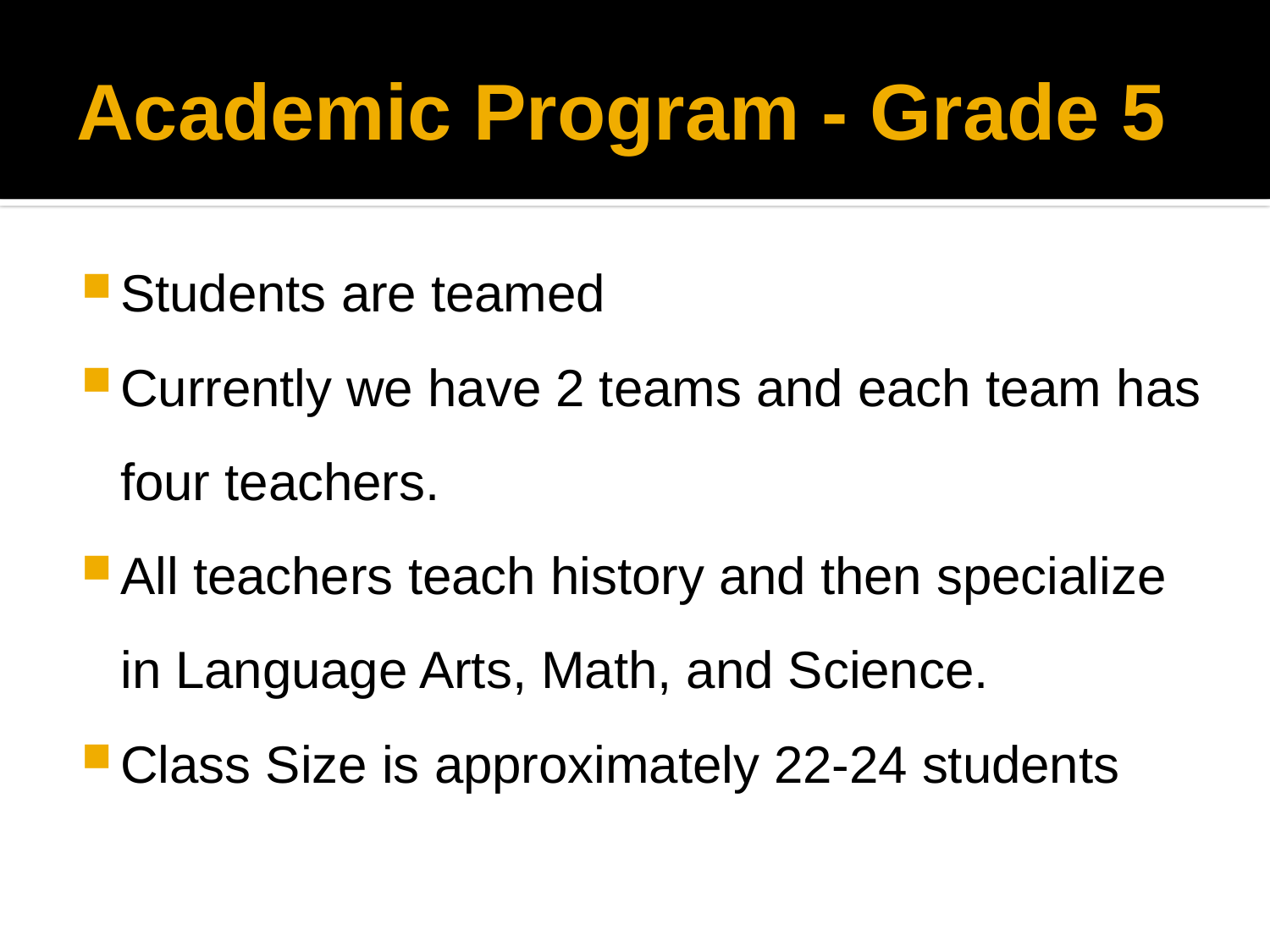

# Academic Program - Grade 5
Students are teamed
Currently we have 2 teams and each team has four teachers.
All teachers teach history and then specialize in Language Arts, Math, and Science.
Class Size is approximately 22-24 students